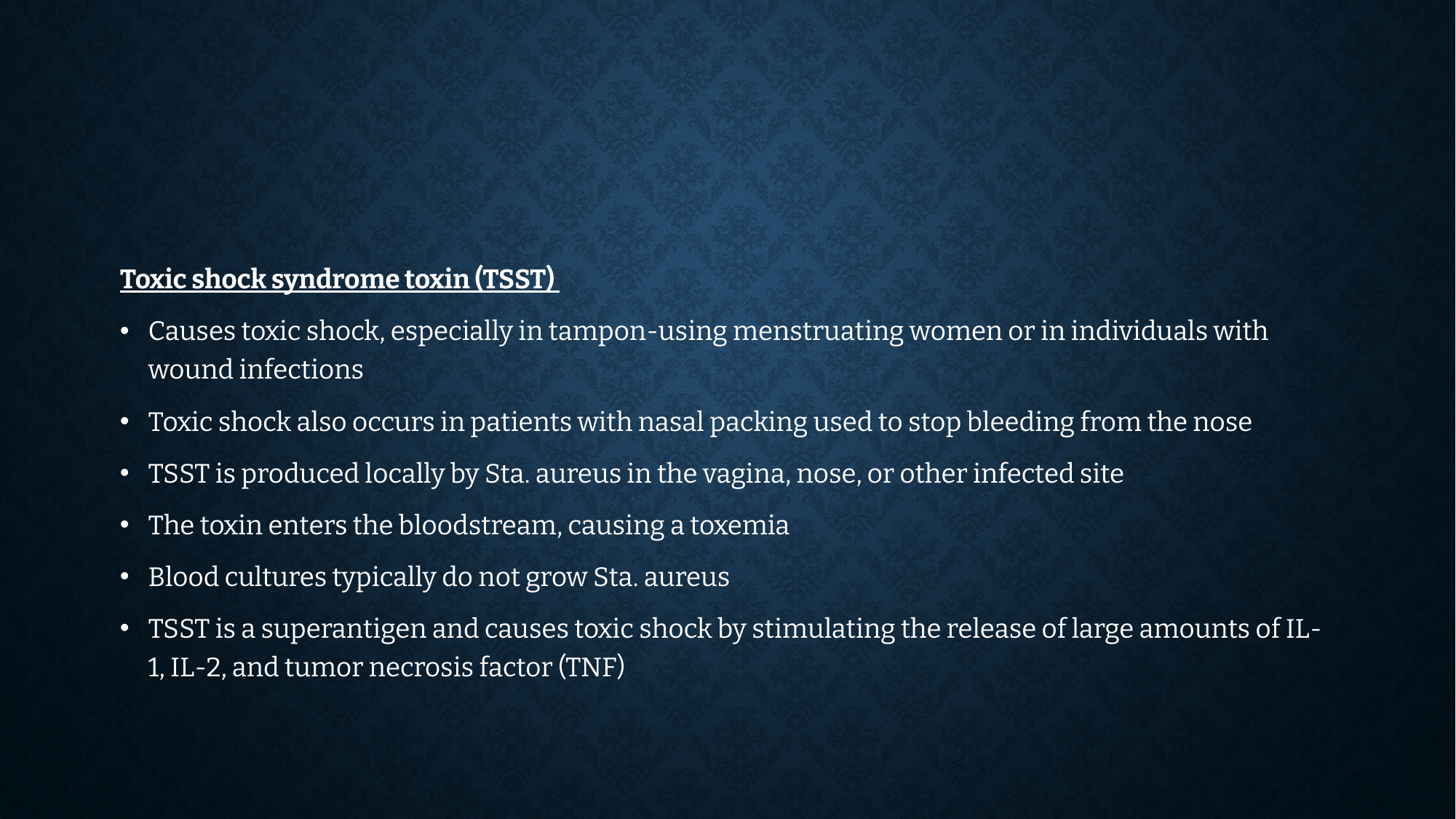

#
Toxic shock syndrome toxin (TSST)
Causes toxic shock, especially in tampon-using menstruating women or in individuals with wound infections
Toxic shock also occurs in patients with nasal packing used to stop bleeding from the nose
TSST is produced locally by Sta. aureus in the vagina, nose, or other infected site
The toxin enters the bloodstream, causing a toxemia
Blood cultures typically do not grow Sta. aureus
TSST is a superantigen and causes toxic shock by stimulating the release of large amounts of IL-1, IL-2, and tumor necrosis factor (TNF)